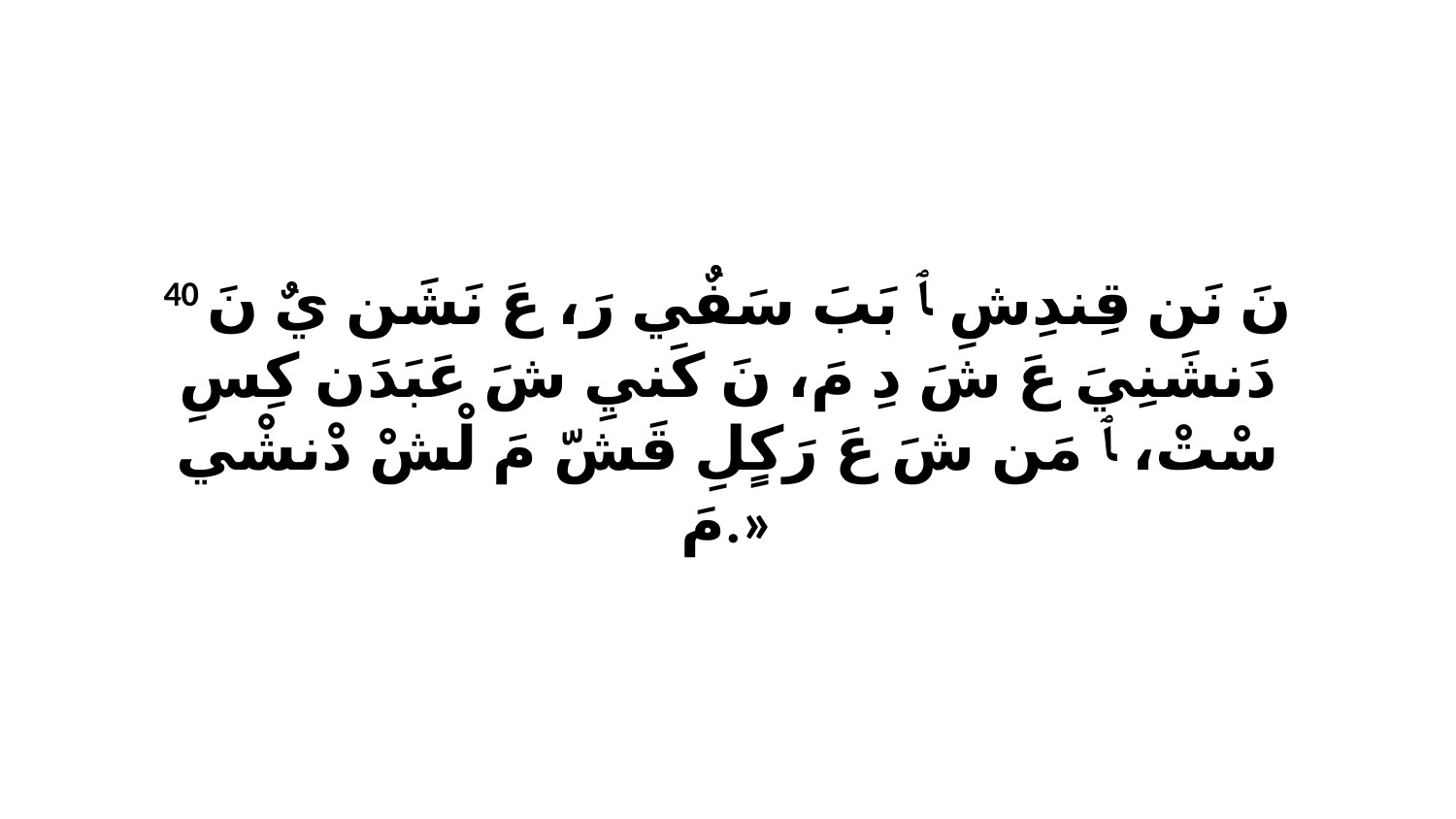

40 نَ نَن قِندِشِ ﭑ بَبَ سَفٌي رَ، عَ نَشَن يٌ نَ دَنشَنِيَ عَ شَ دِ مَ، نَ كَنيِ شَ عَبَدَن كِسِ سْتْ، ﭑ مَن شَ عَ رَكٍلِ قَشّ مَ لْشْ دْنشْي مَ.»